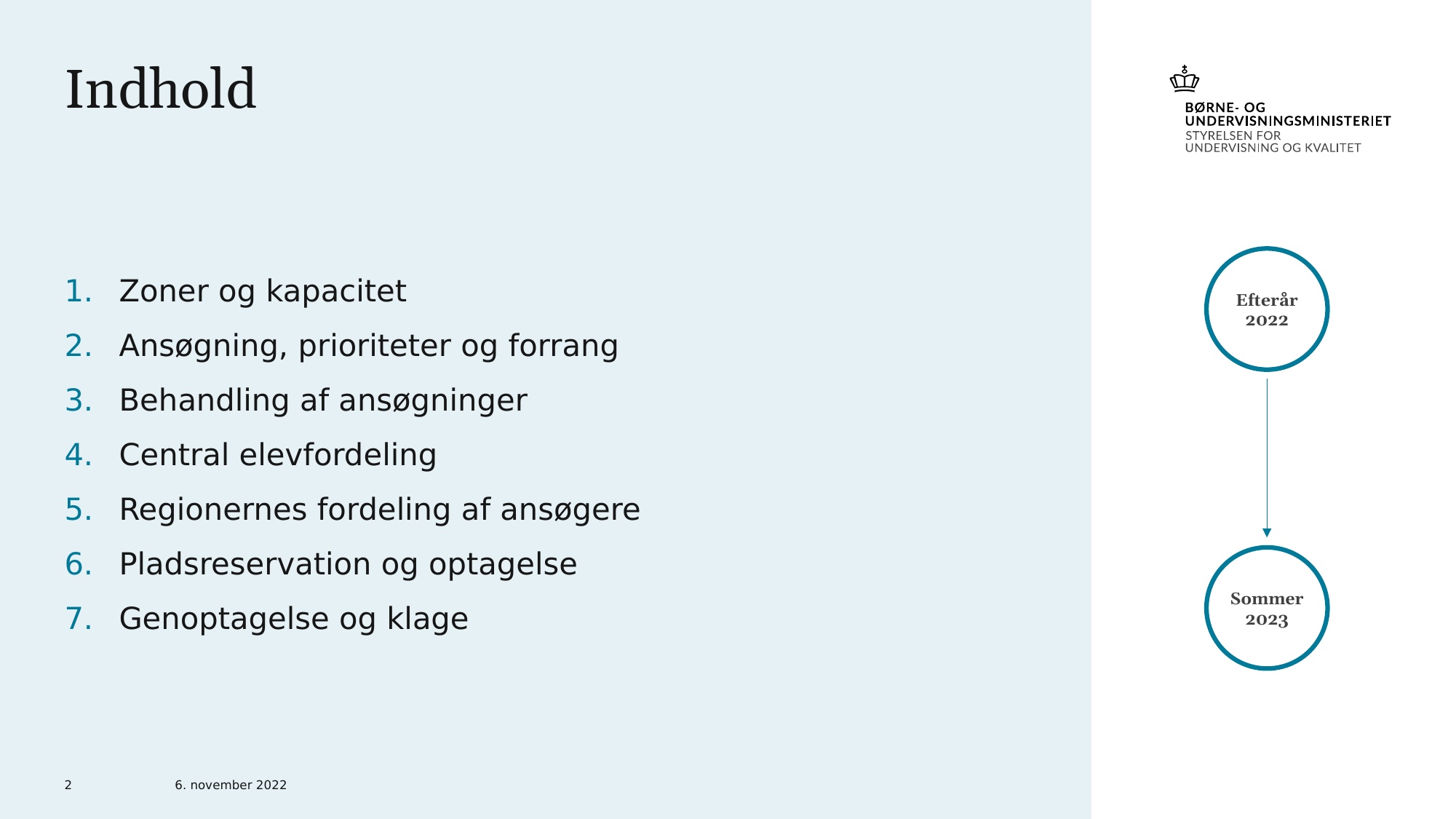

# Indhold
Efterår 2022
Zoner og kapacitet
Ansøgning, prioriteter og forrang
Behandling af ansøgninger
Central elevfordeling
Regionernes fordeling af ansøgere
Pladsreservation og optagelse
Genoptagelse og klage

Sommer 2023
2
6. november 2022